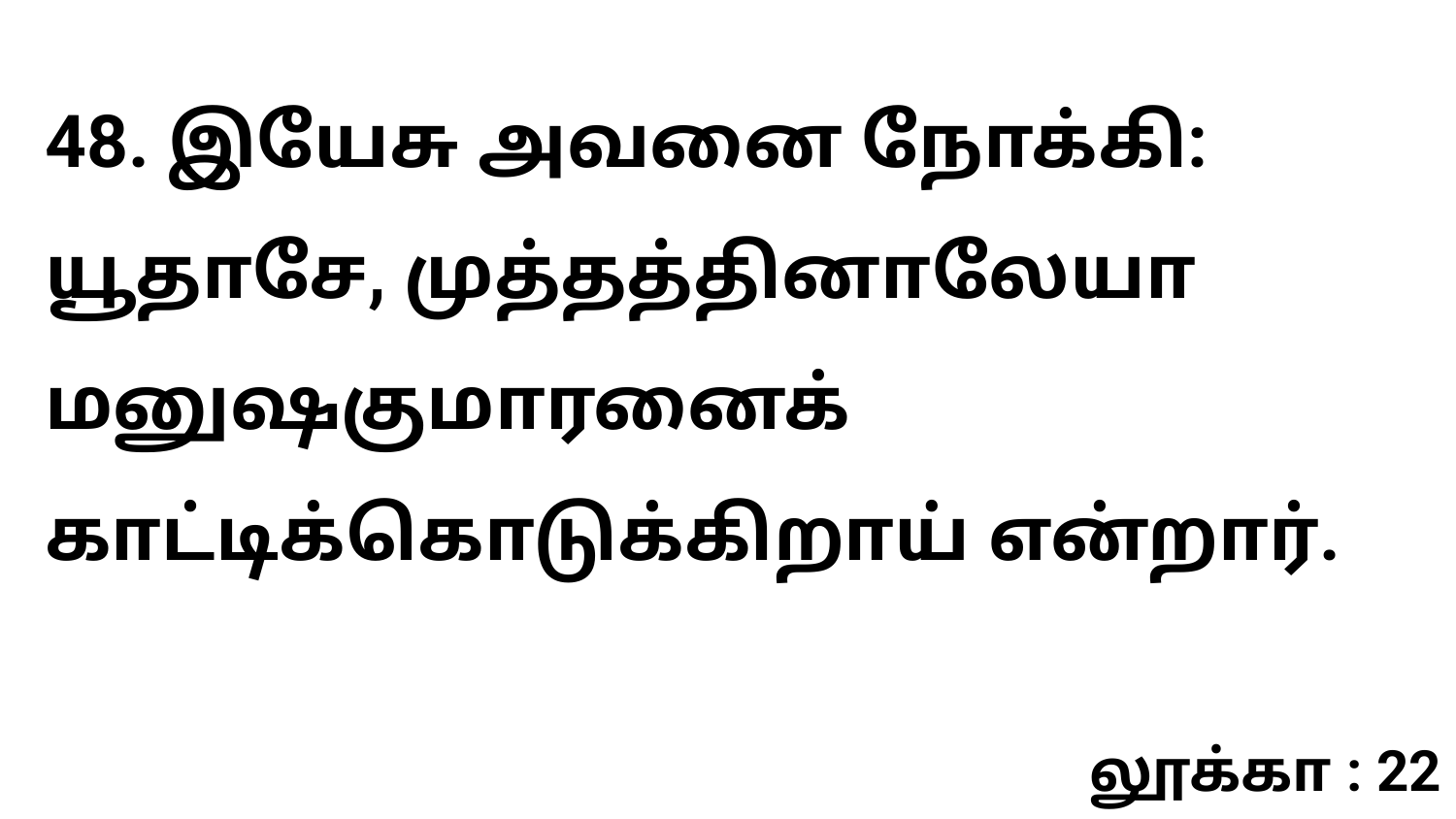

48. இயேசு அவனை நோக்கி: யூதாசே, முத்தத்தினாலேயா மனுஷகுமாரனைக் காட்டிக்கொடுக்கிறாய் என்றார்.
லூக்கா : 22